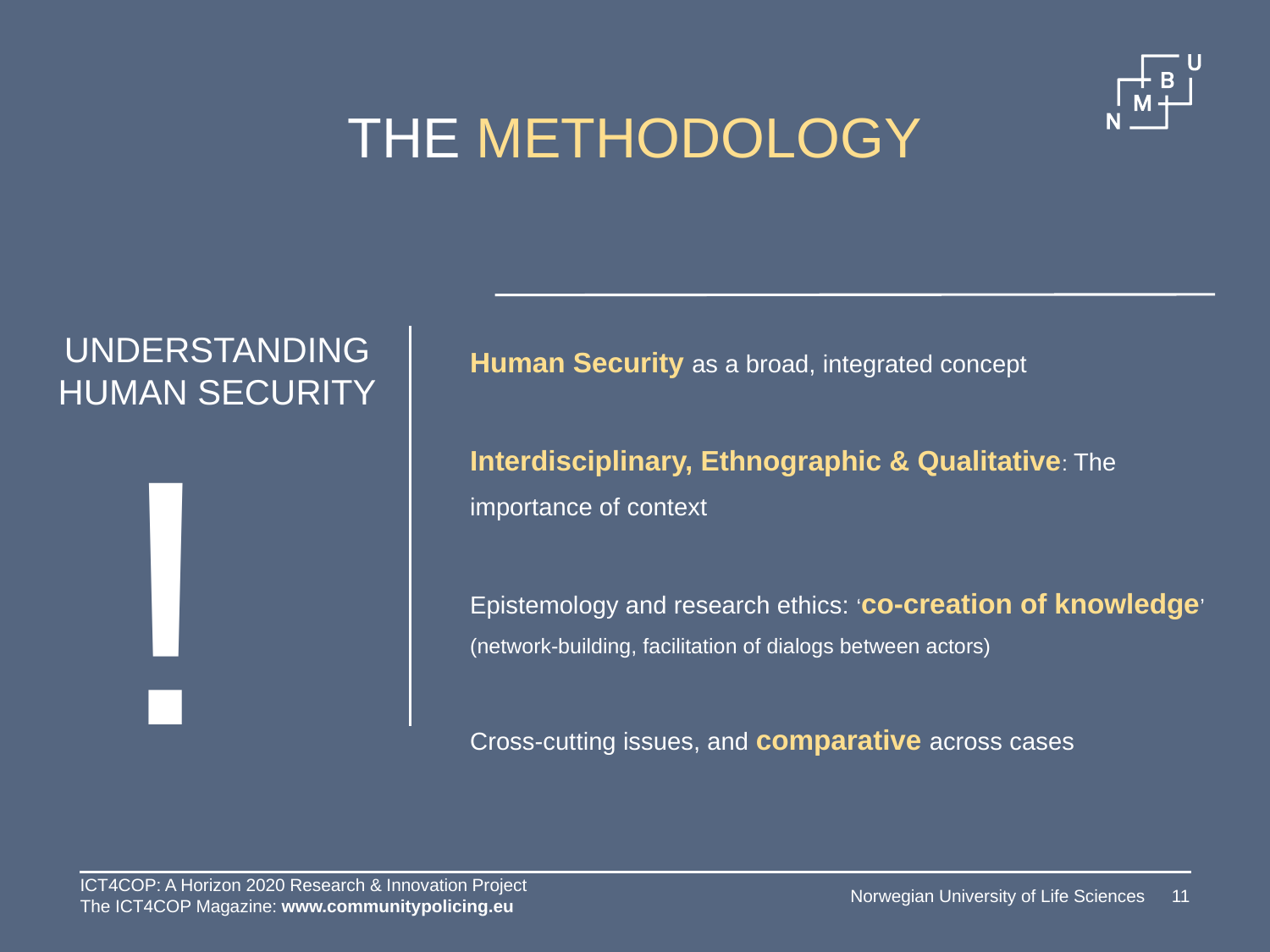

# THE METHODOLOGY
UNDERSTANDING HUMAN SECURITY
Human Security as a broad, integrated concept

Interdisciplinary, Ethnographic & Qualitative: The importance of context

Epistemology and research ethics: ‘co-creation of knowledge’ (network-building, facilitation of dialogs between actors)

Cross-cutting issues, and comparative across cases

!
ICT4COP: A Horizon 2020 Research & Innovation Project
The ICT4COP Magazine: www.communitypolicing.eu
Norwegian University of Life Sciences
11